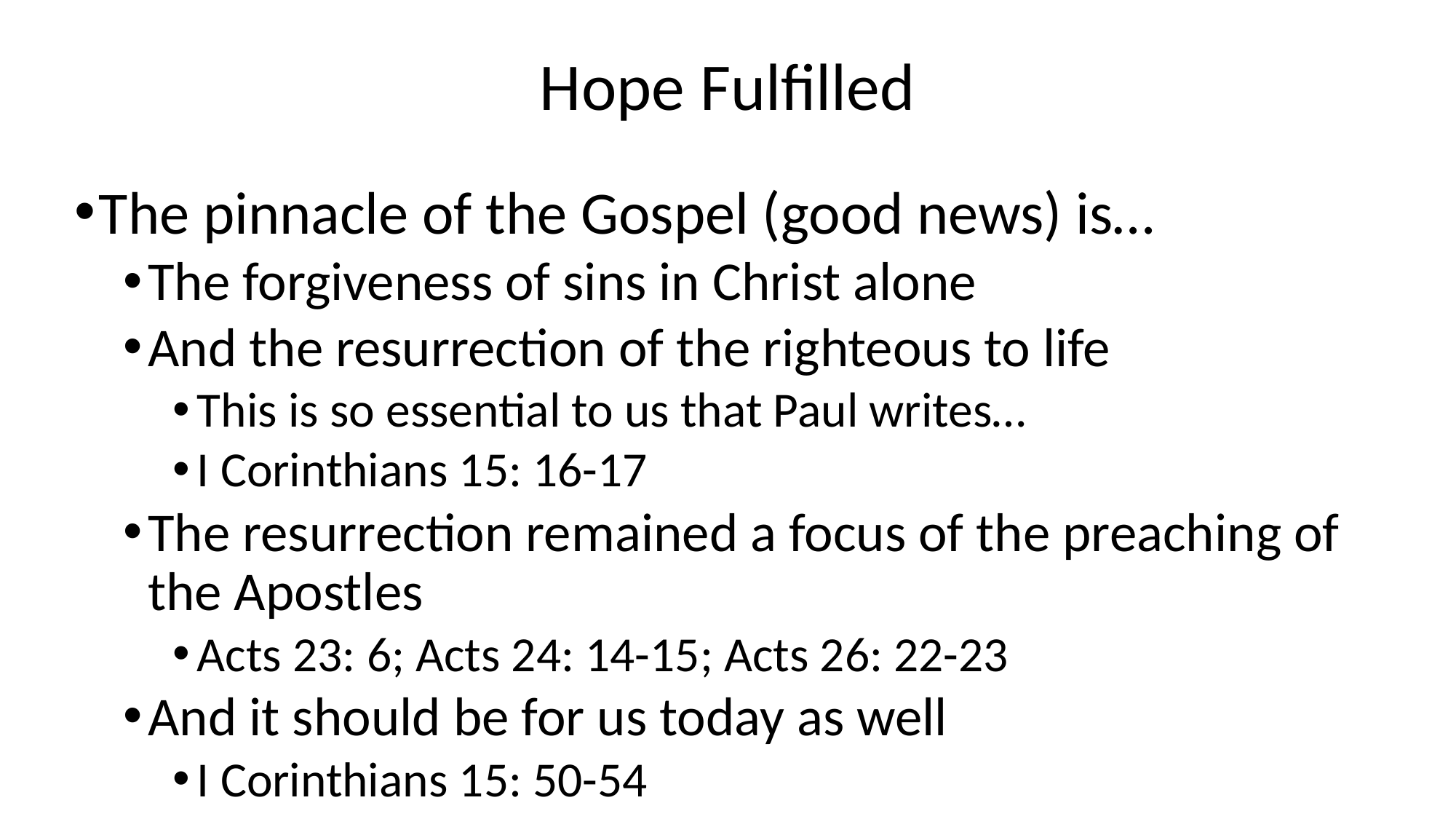

# Hope Fulfilled
The pinnacle of the Gospel (good news) is…
The forgiveness of sins in Christ alone
And the resurrection of the righteous to life
This is so essential to us that Paul writes…
I Corinthians 15: 16-17
The resurrection remained a focus of the preaching of the Apostles
Acts 23: 6; Acts 24: 14-15; Acts 26: 22-23
And it should be for us today as well
I Corinthians 15: 50-54